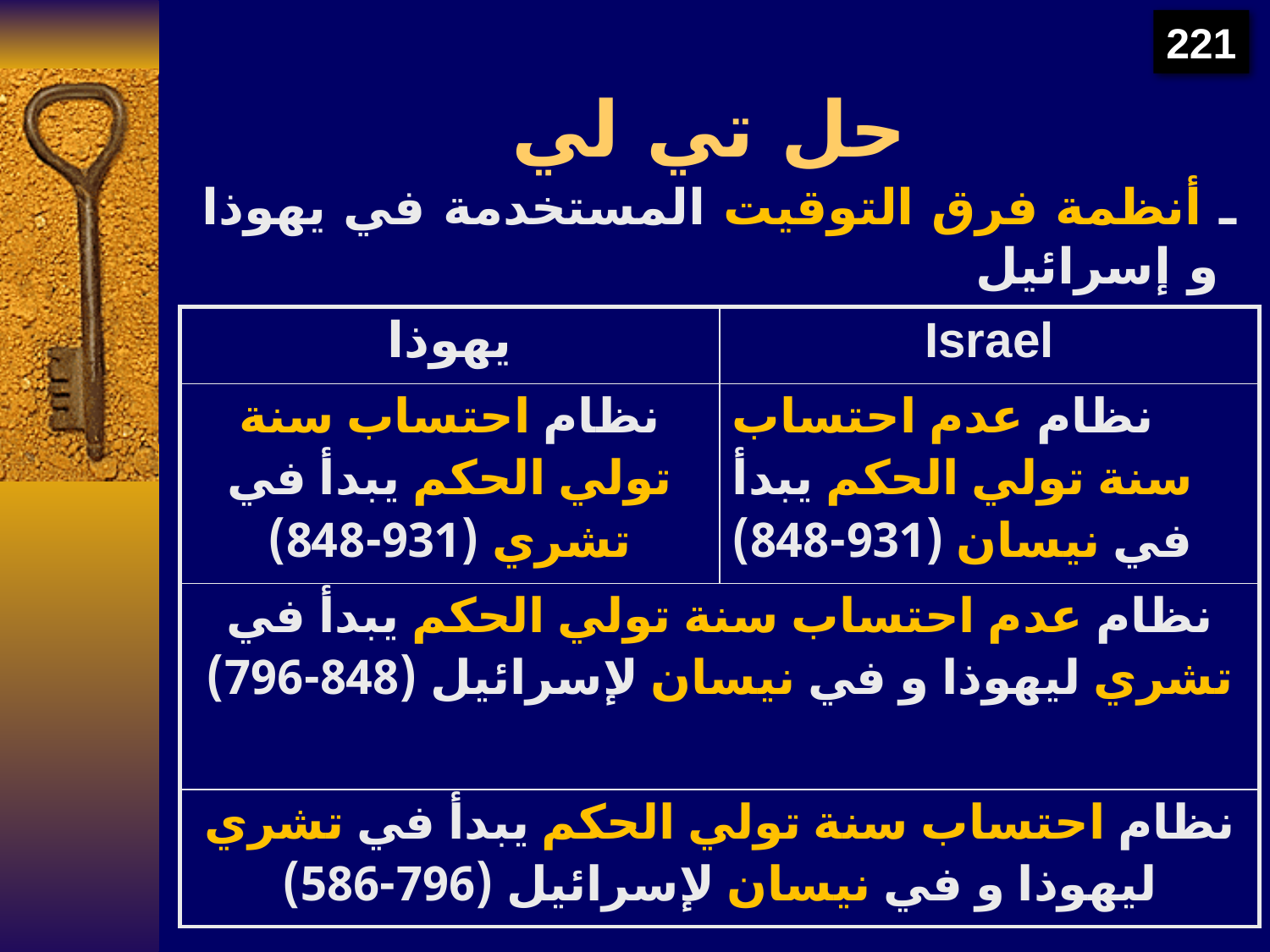

221
# حل تي لي
ـ أنظمة فرق التوقيت المستخدمة في يهوذا و إسرائيل
| يهوذا | Israel |
| --- | --- |
| نظام احتساب سنة تولي الحكم يبدأ في تشري (931-848) | نظام عدم احتساب سنة تولي الحكم يبدأ في نيسان (931-848) |
| نظام عدم احتساب سنة تولي الحكم يبدأ في تشري ليهوذا و في نيسان لإسرائيل (848-796) |  |
| نظام احتساب سنة تولي الحكم يبدأ في تشري ليهوذا و في نيسان لإسرائيل (796-586) |  |